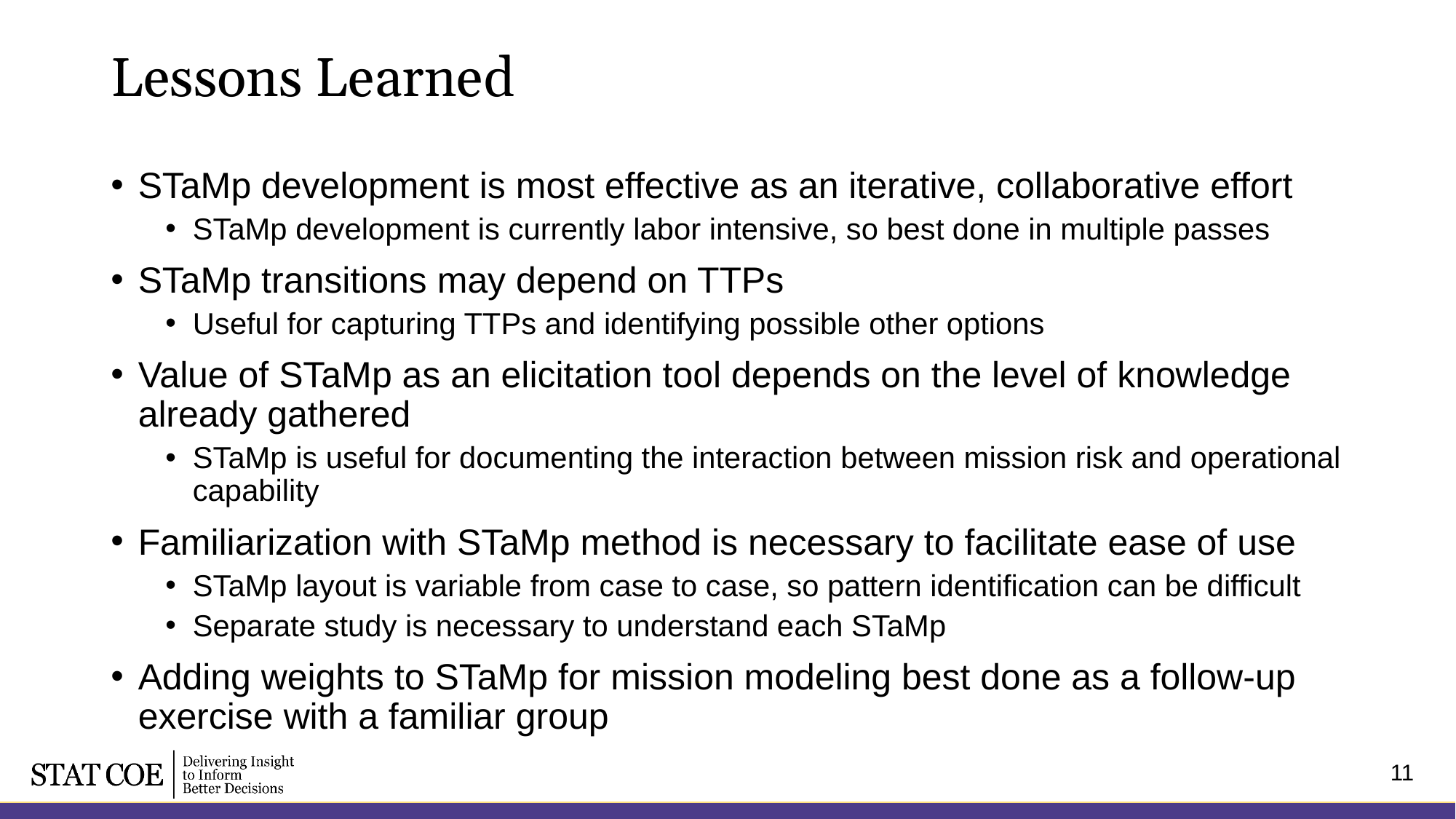

# Lessons Learned
STaMp development is most effective as an iterative, collaborative effort
STaMp development is currently labor intensive, so best done in multiple passes
STaMp transitions may depend on TTPs
Useful for capturing TTPs and identifying possible other options
Value of STaMp as an elicitation tool depends on the level of knowledge already gathered
STaMp is useful for documenting the interaction between mission risk and operational capability
Familiarization with STaMp method is necessary to facilitate ease of use
STaMp layout is variable from case to case, so pattern identification can be difficult
Separate study is necessary to understand each STaMp
Adding weights to STaMp for mission modeling best done as a follow-up exercise with a familiar group
11